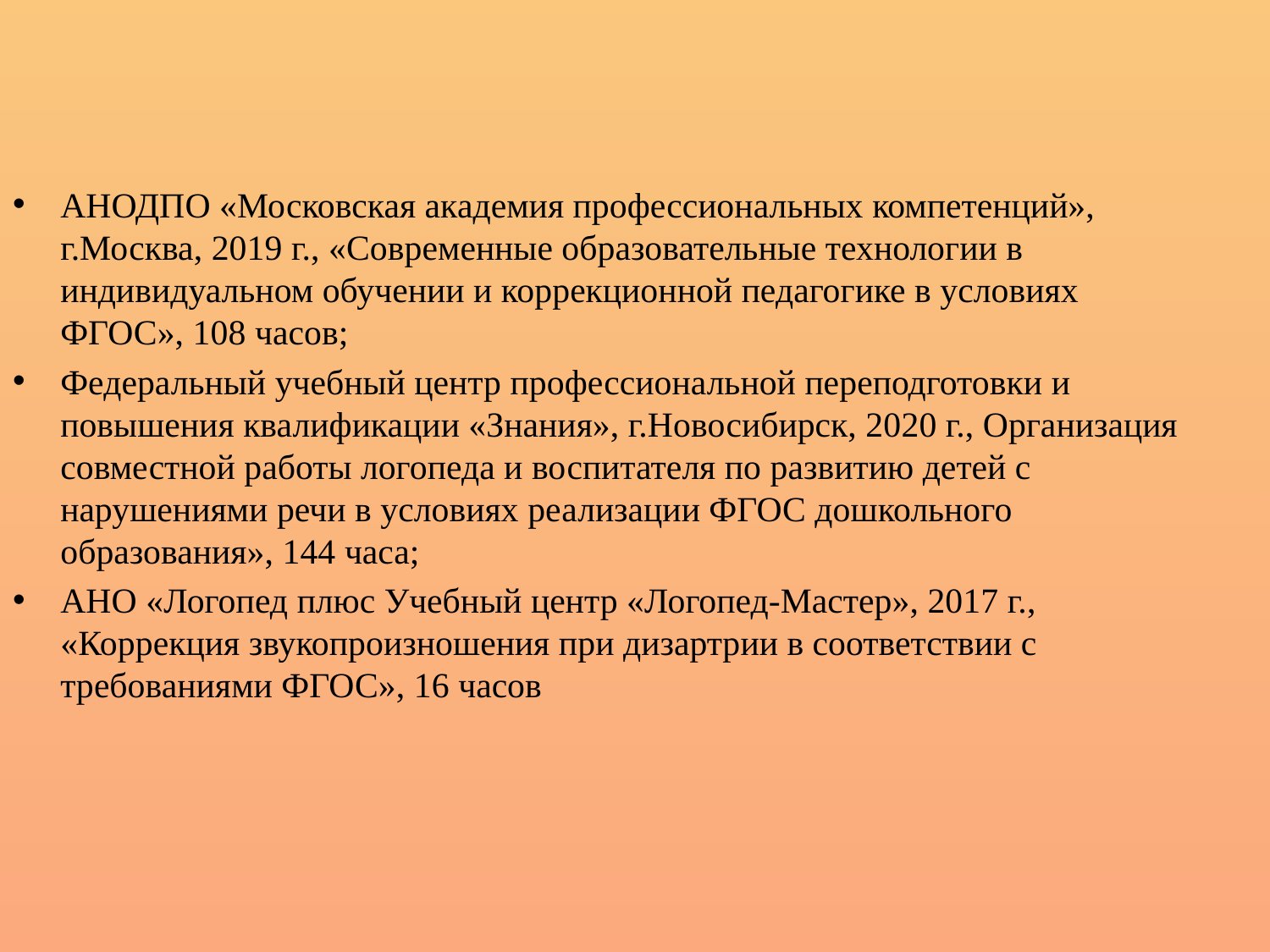

АНОДПО «Московская академия профессиональных компетенций», г.Москва, 2019 г., «Современные образовательные технологии в индивидуальном обучении и коррекционной педагогике в условиях ФГОС», 108 часов;
Федеральный учебный центр профессиональной переподготовки и повышения квалификации «Знания», г.Новосибирск, 2020 г., Организация совместной работы логопеда и воспитателя по развитию детей с нарушениями речи в условиях реализации ФГОС дошкольного образования», 144 часа;
АНО «Логопед плюс Учебный центр «Логопед-Мастер», 2017 г., «Коррекция звукопроизношения при дизартрии в соответствии с требованиями ФГОС», 16 часов